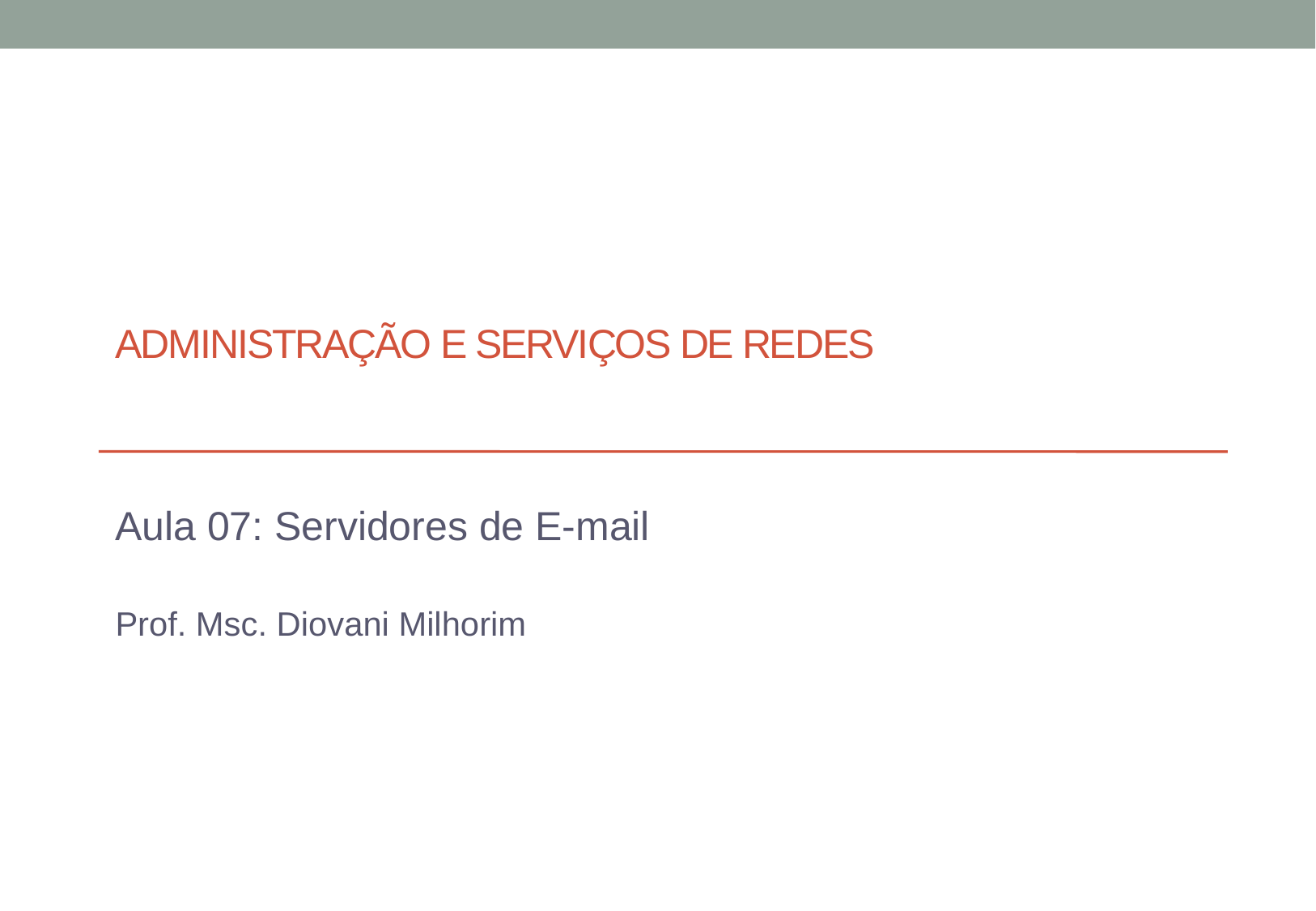

# Administração e serviços de redes
Aula 07: Servidores de E-mail

Prof. Msc. Diovani Milhorim